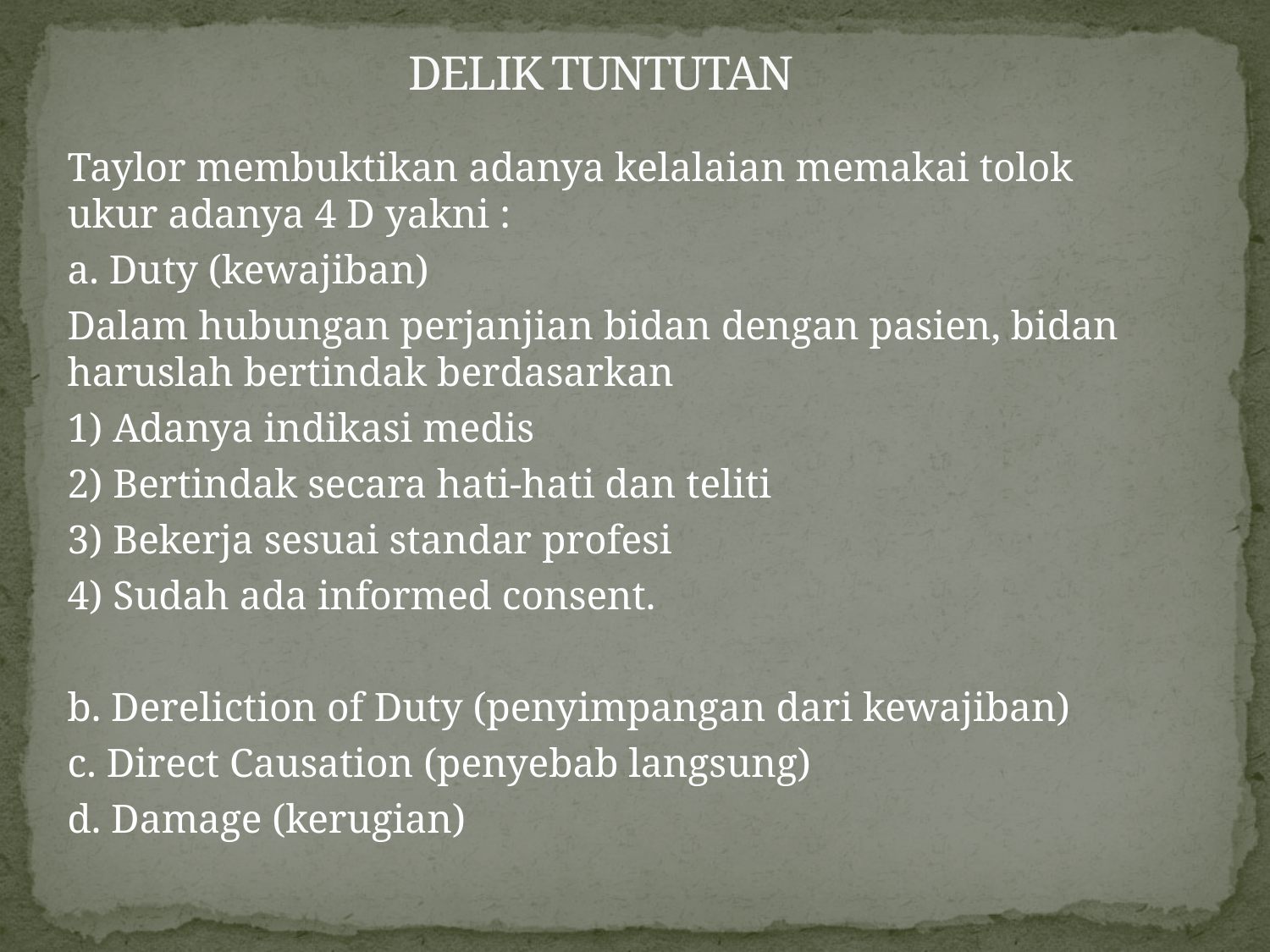

# DELIK TUNTUTAN
Taylor membuktikan adanya kelalaian memakai tolok ukur adanya 4 D yakni :
a. Duty (kewajiban)
Dalam hubungan perjanjian bidan dengan pasien, bidan haruslah bertindak berdasarkan
1) Adanya indikasi medis
2) Bertindak secara hati-hati dan teliti
3) Bekerja sesuai standar profesi
4) Sudah ada informed consent.

b. Dereliction of Duty (penyimpangan dari kewajiban)
c. Direct Causation (penyebab langsung)
d. Damage (kerugian)